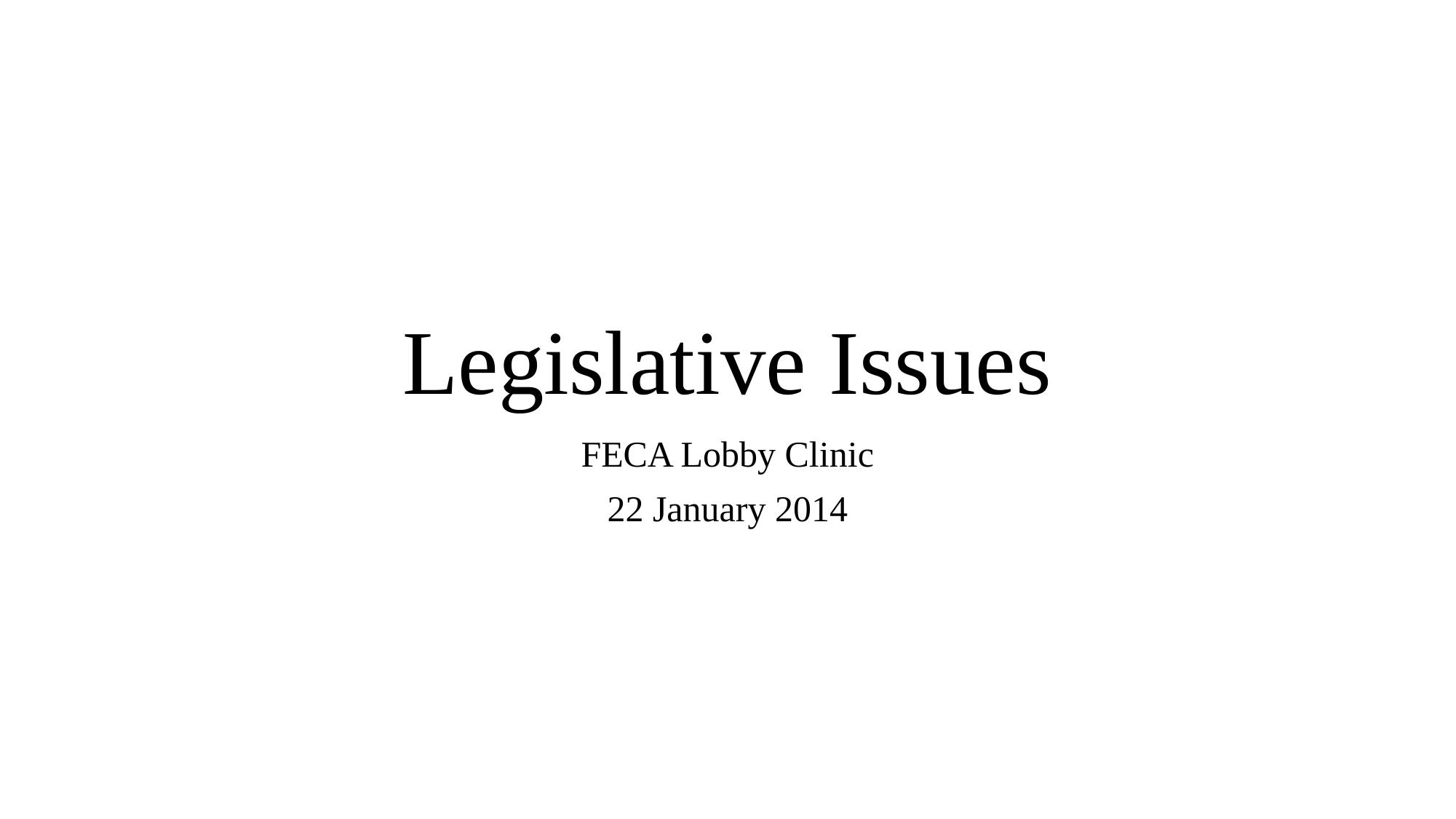

# Legislative Issues
FECA Lobby Clinic
22 January 2014